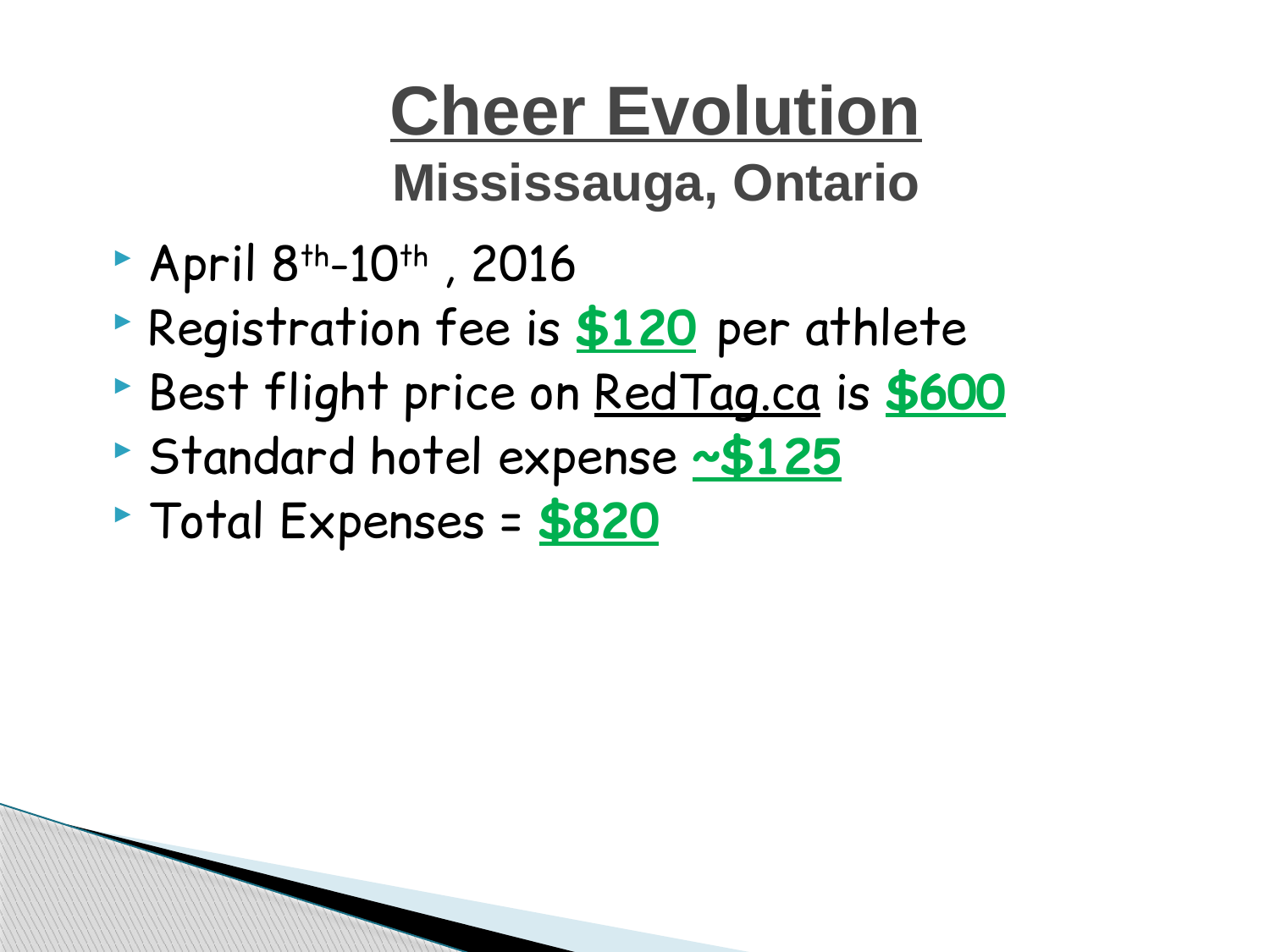

Cheer Evolution
Mississauga, Ontario
April 8th-10th , 2016
Registration fee is $120 per athlete
Best flight price on RedTag.ca is $600
Standard hotel expense ~$125
Total Expenses = $820